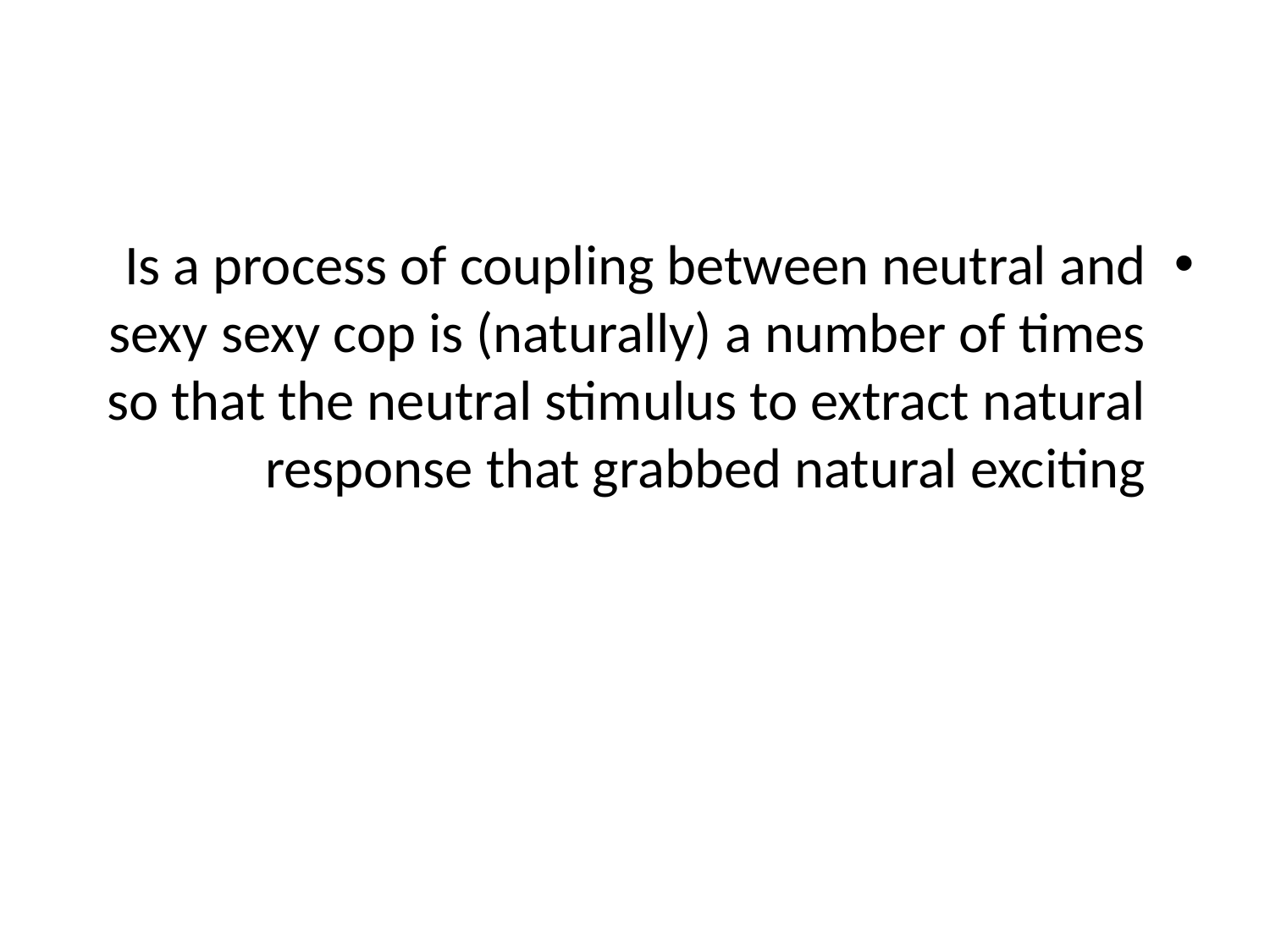

#
Is a process of coupling between neutral and sexy sexy cop is (naturally) a number of times so that the neutral stimulus to extract natural response that grabbed natural exciting